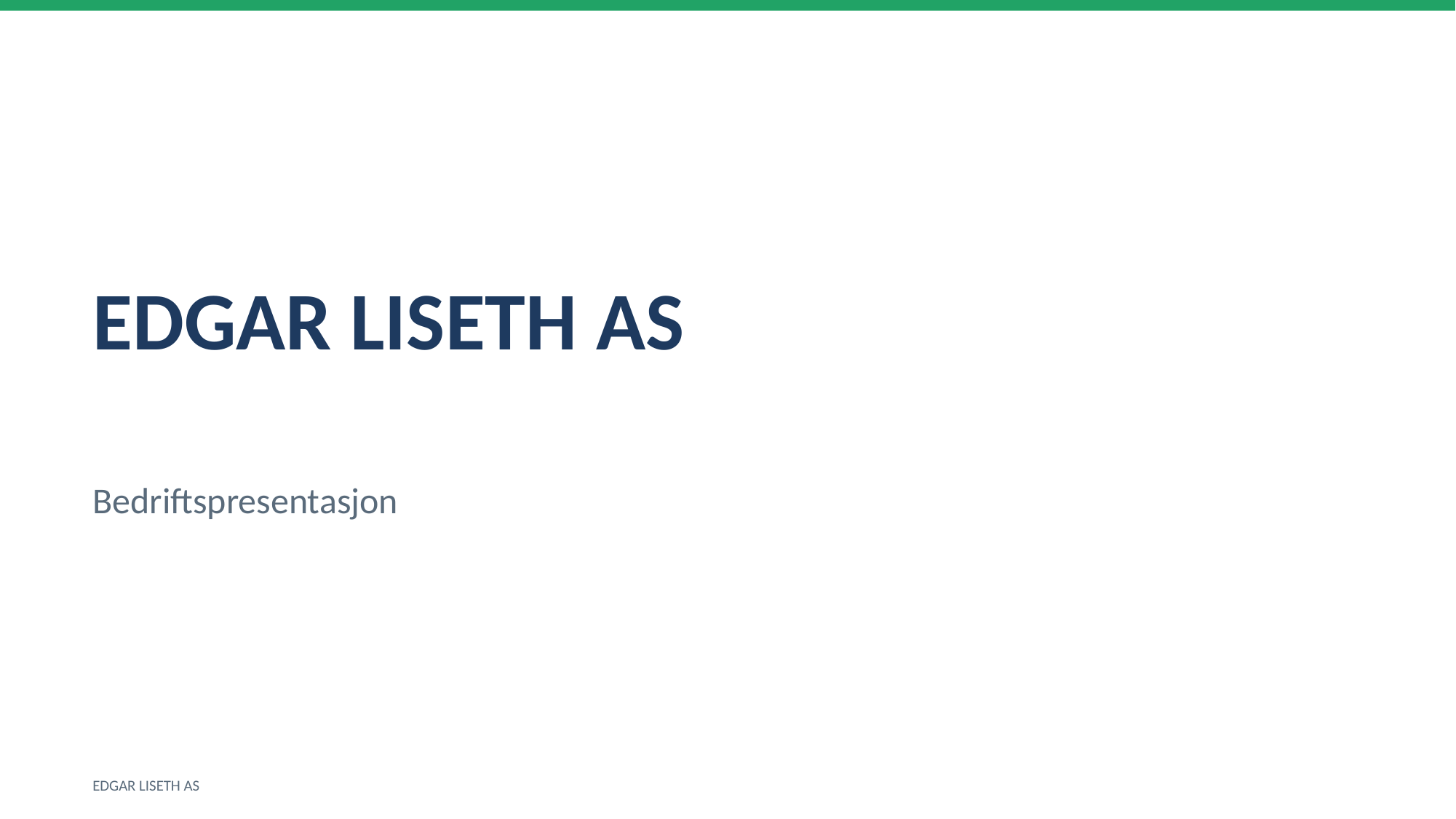

EDGAR LISETH AS
Bedriftspresentasjon
EDGAR LISETH AS